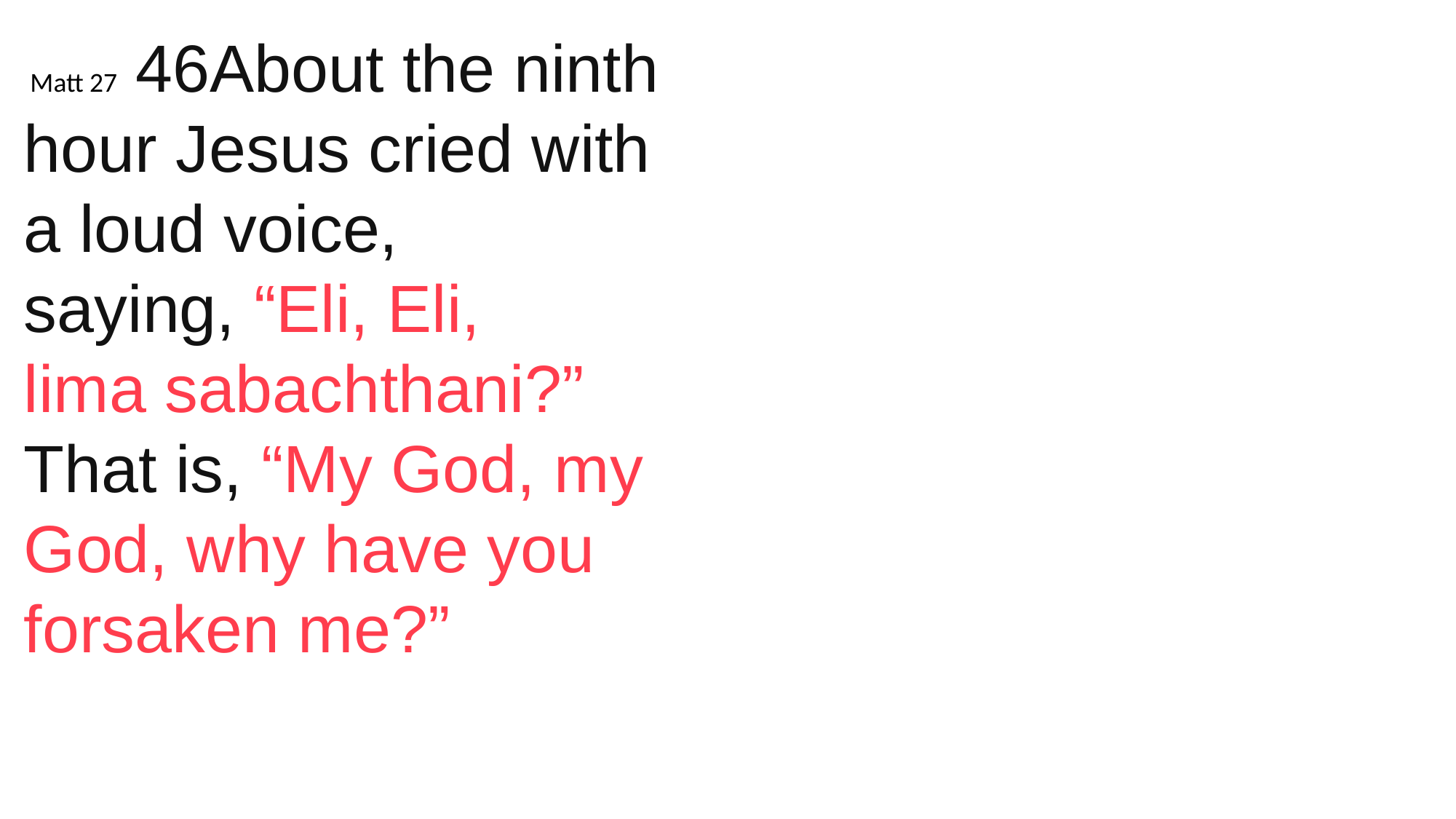

Matt 27 46About the ninth hour Jesus cried with a loud voice, saying, “Eli, Eli, lima sabachthani?” That is, “My God, my God, why have you forsaken me?”
 John